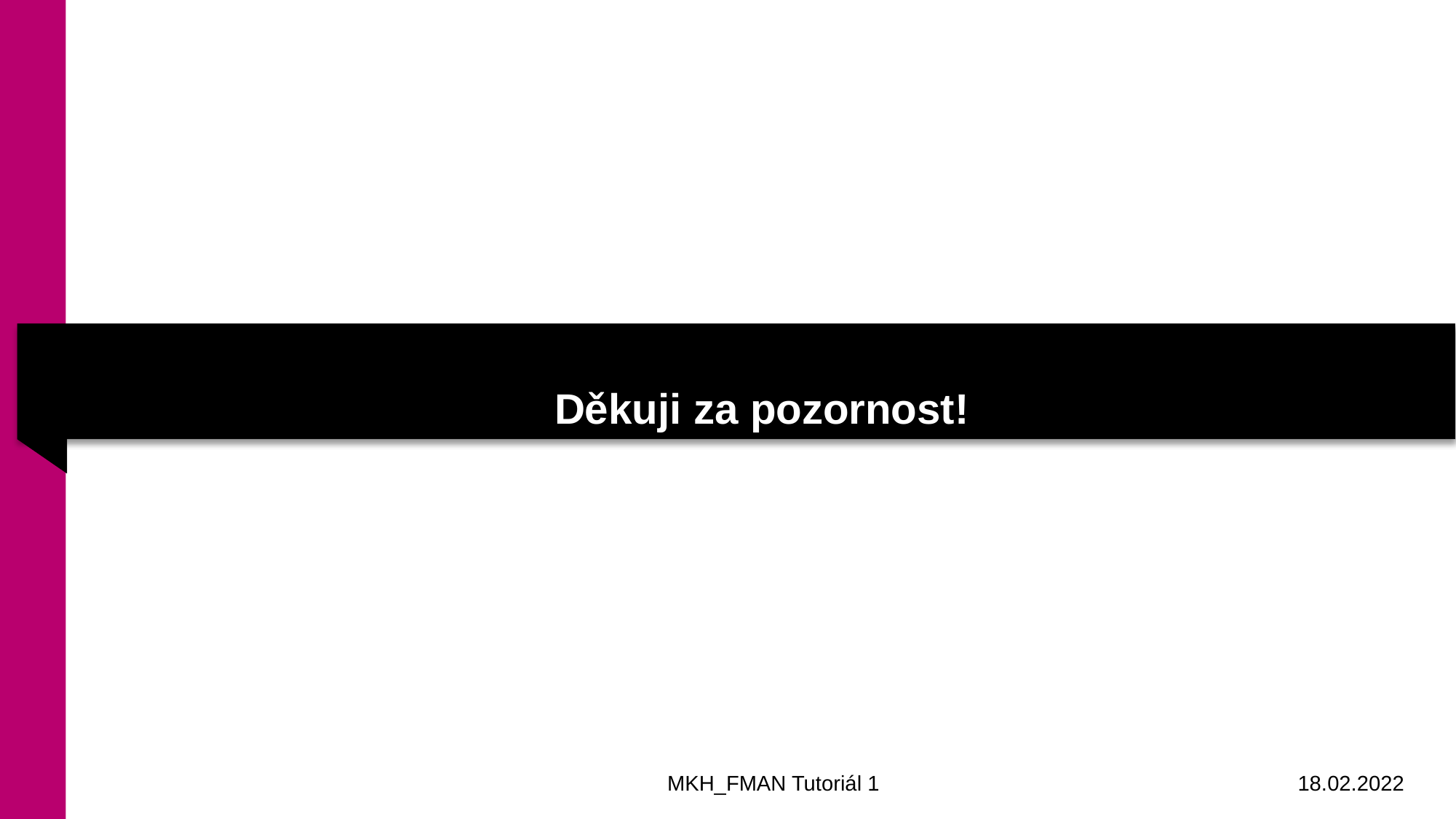

# Děkuji za pozornost!
MKH_FMAN Tutoriál 1
18.02.2022